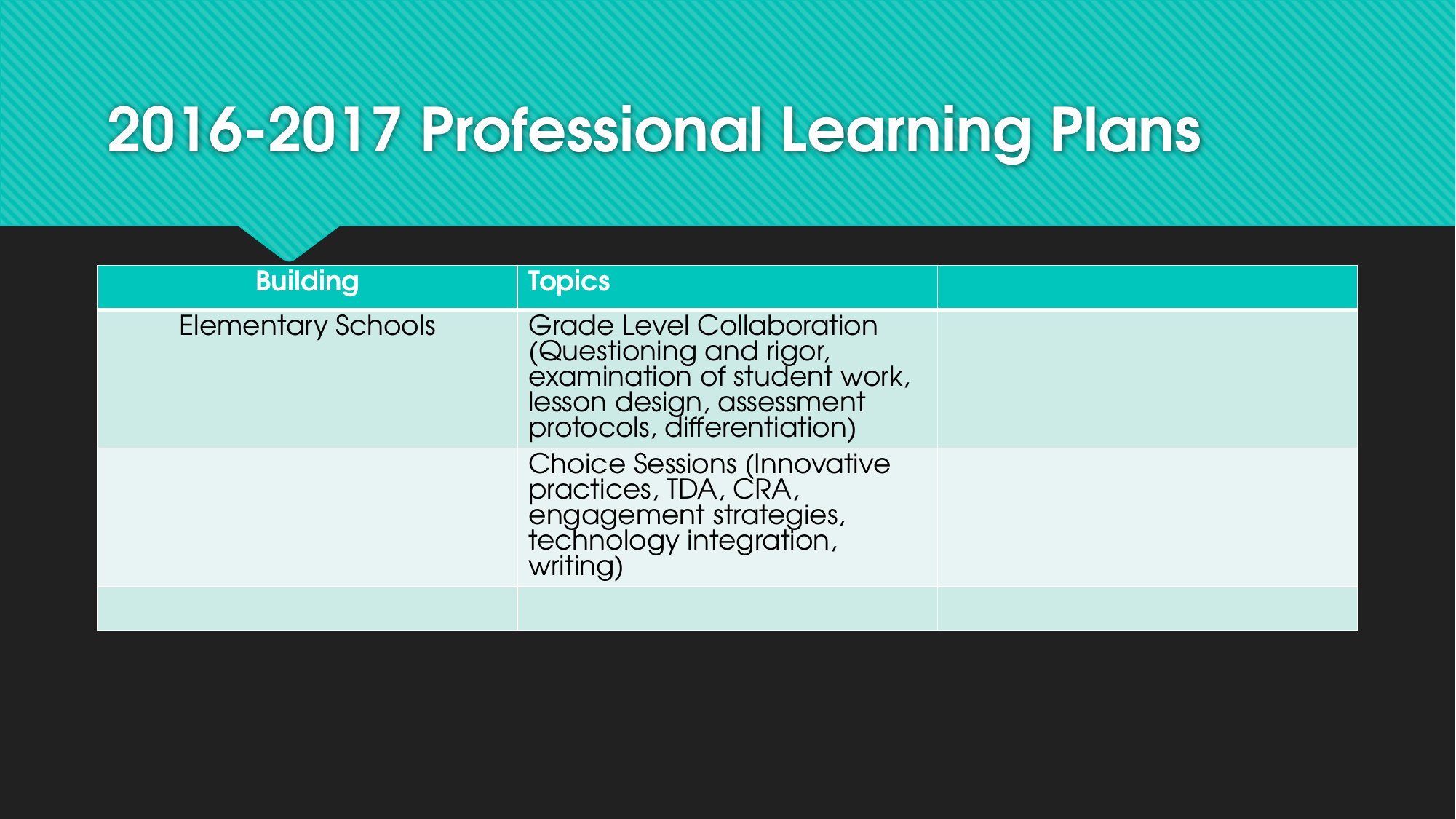

# 2016-2017 Professional Learning Plans
| Building | Topics |  |
| --- | --- | --- |
| Elementary Schools | Grade Level Collaboration (Questioning and rigor, examination of student work, lesson design, assessment protocols, differentiation) |  |
|  | Choice Sessions (Innovative practices, TDA, CRA, engagement strategies, technology integration, writing) |  |
|  |  |  |